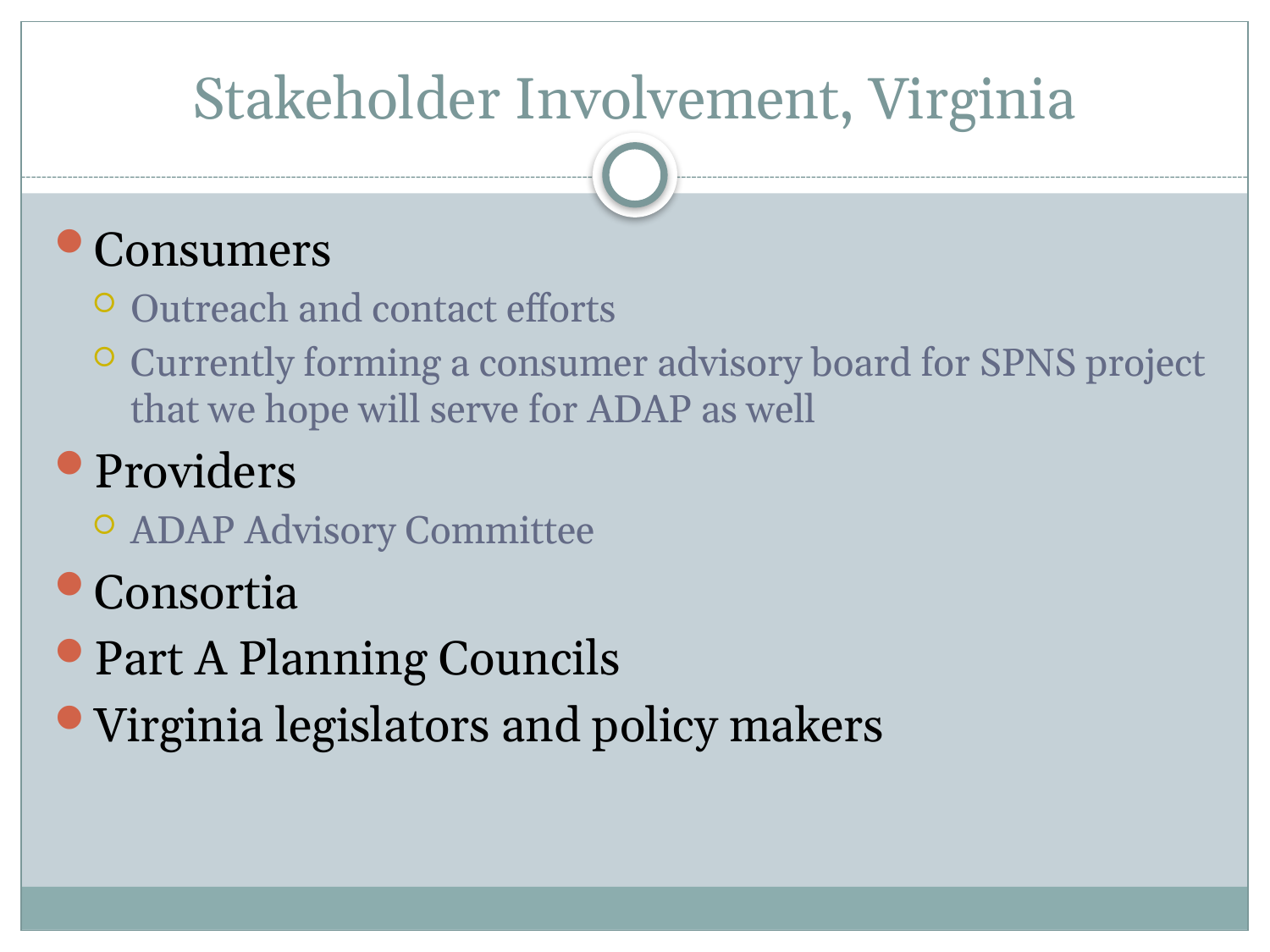

# Stakeholder Involvement, Virginia
Consumers
Outreach and contact efforts
Currently forming a consumer advisory board for SPNS project that we hope will serve for ADAP as well
Providers
ADAP Advisory Committee
Consortia
Part A Planning Councils
Virginia legislators and policy makers